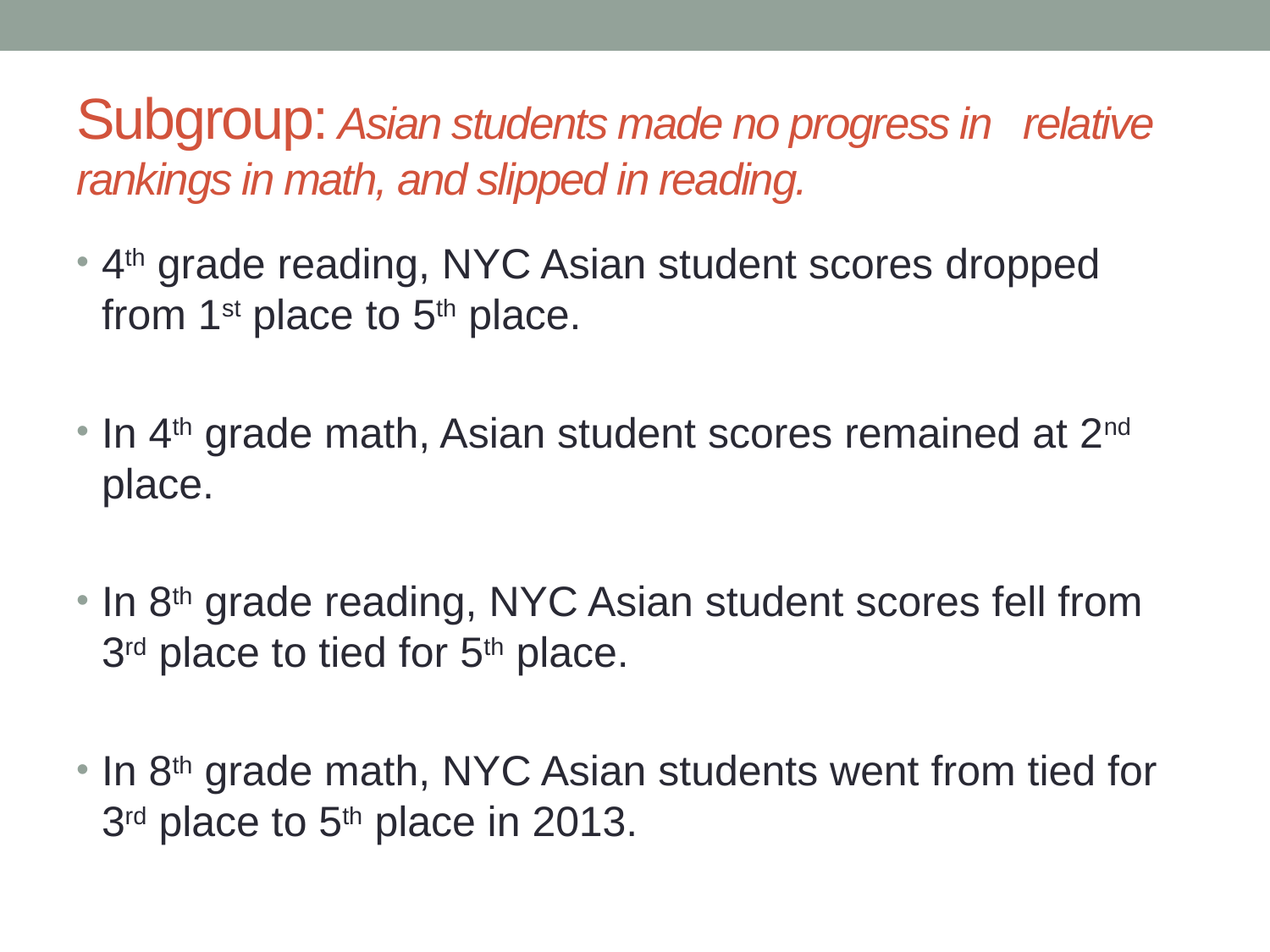

# Subgroup: Asian students made no progress in   relative rankings in math, and slipped in reading.
4th grade reading, NYC Asian student scores dropped from 1st place to 5th place.

In 4th grade math, Asian student scores remained at 2nd place.

In 8th grade reading, NYC Asian student scores fell from 3rd place to tied for 5th place.

In 8th grade math, NYC Asian students went from tied for 3rd place to 5th place in 2013.